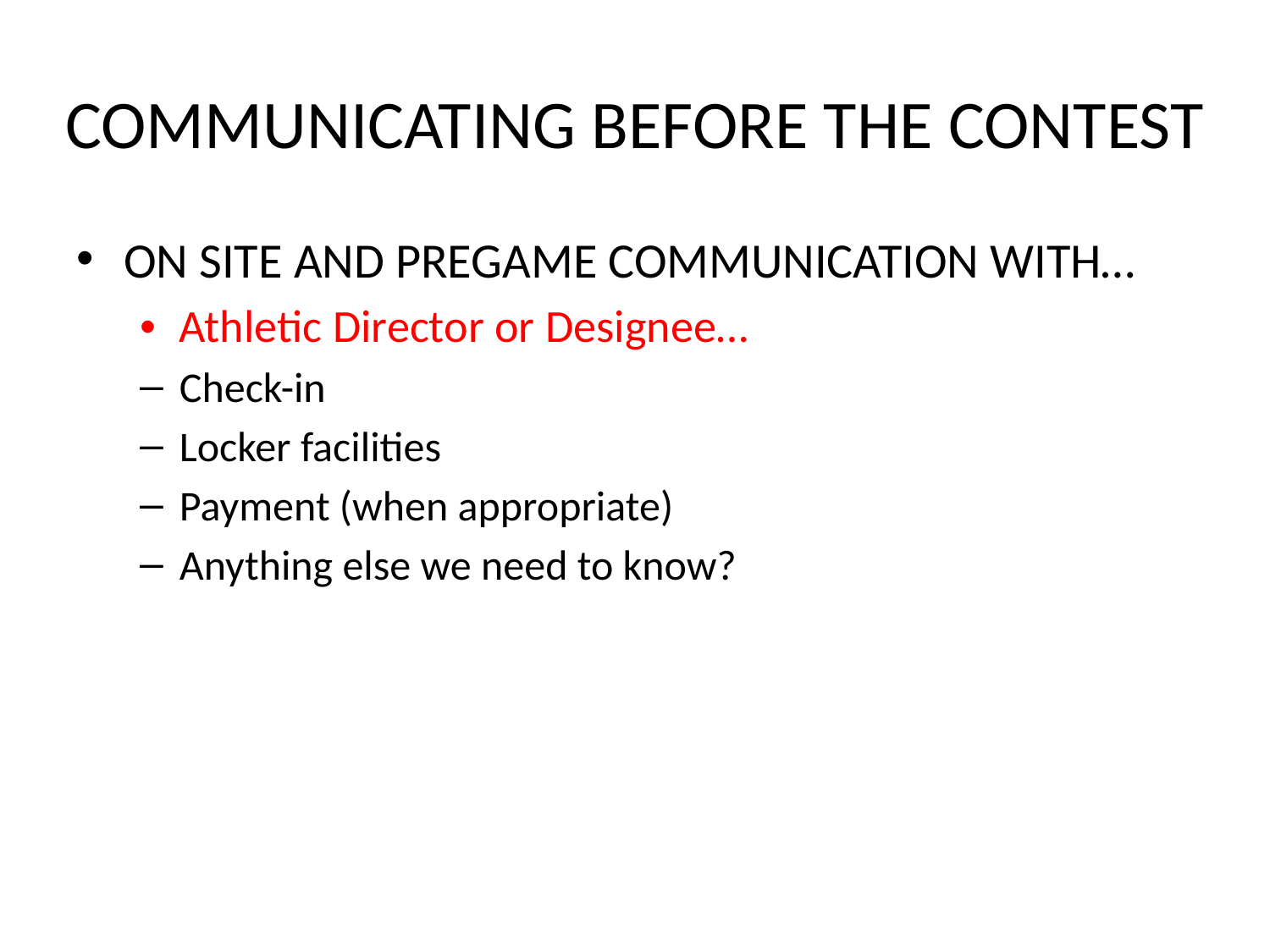

# COMMUNICATING BEFORE THE CONTEST
ON SITE AND PREGAME COMMUNICATION WITH…
Athletic Director or Designee…
Check-in
Locker facilities
Payment (when appropriate)
Anything else we need to know?